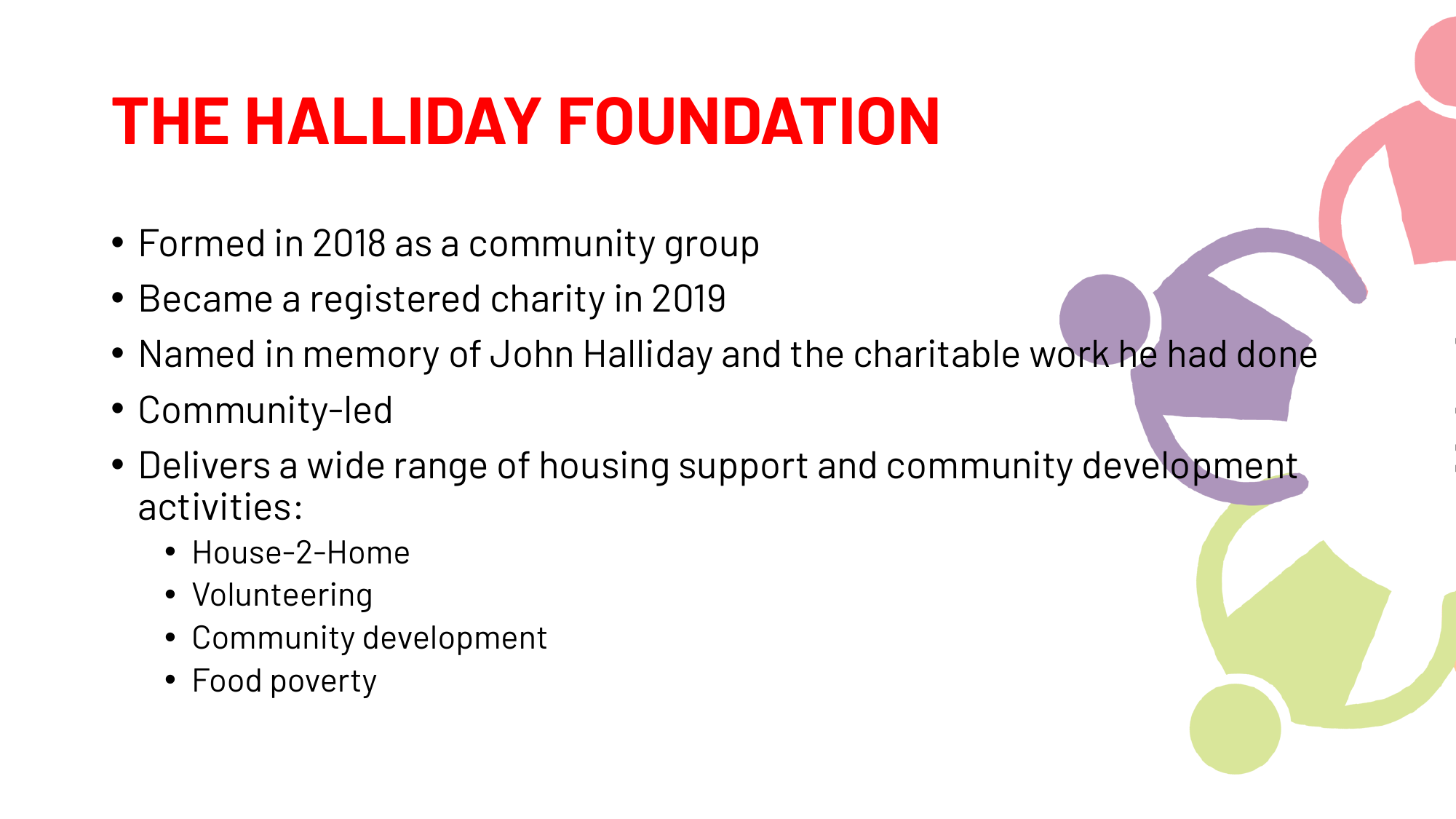

# THE HALLIDAY FOUNDATION
Formed in 2018 as a community group
Became a registered charity in 2019
Named in memory of John Halliday and the charitable work he had done
Community-led
Delivers a wide range of housing support and community development activities:
House-2-Home
Volunteering
Community development
Food poverty